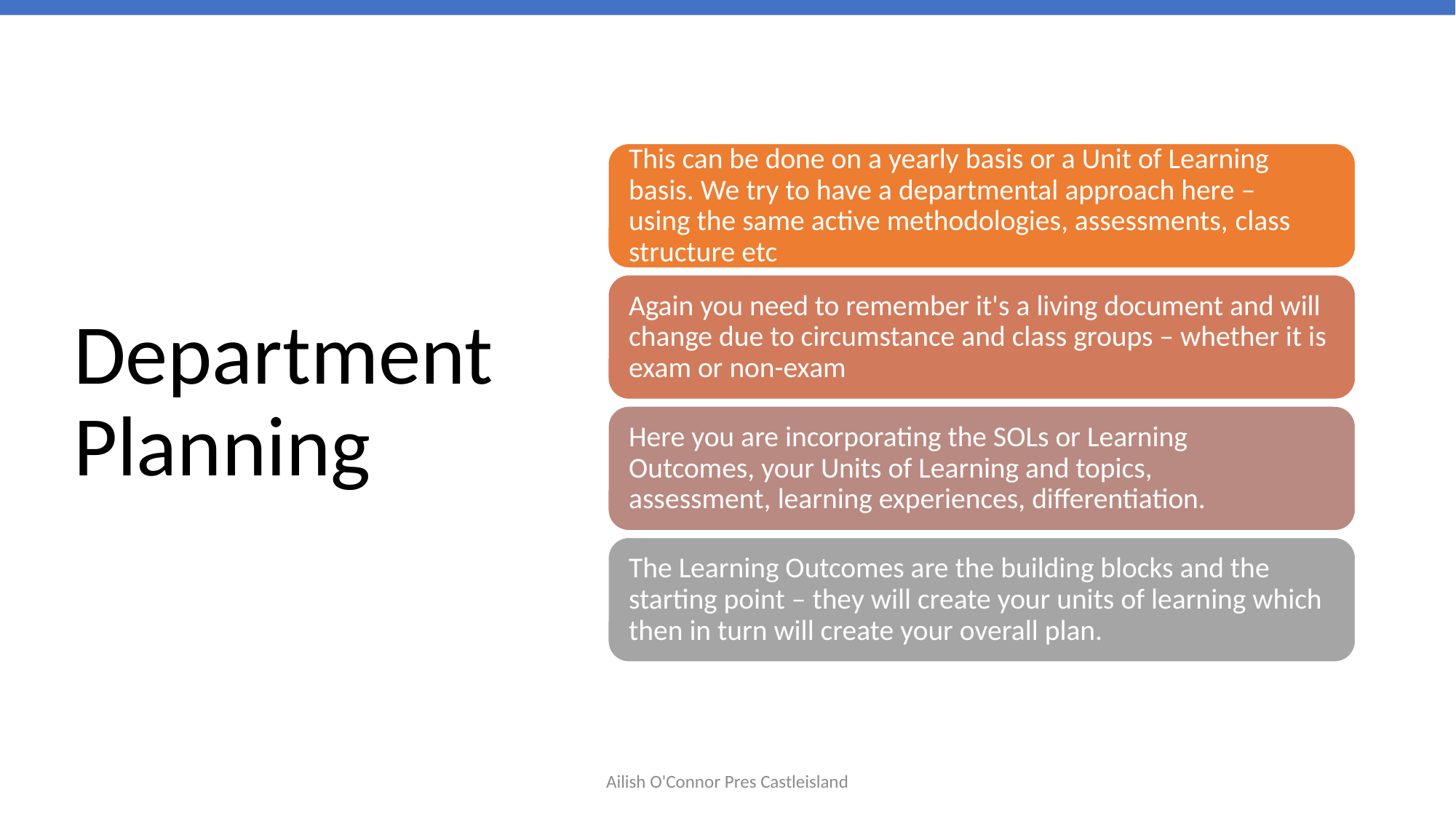

# Department Planning
This can be done on a yearly basis or a Unit of Learning basis. We try to have a departmental approach here – using the same active methodologies, assessments, class structure etc
Again you need to remember it's a living document and will change due to circumstance and class groups – whether it is exam or non-exam
Here you are incorporating the SOLs or Learning Outcomes, your Units of Learning and topics, assessment, learning experiences, differentiation.
The Learning Outcomes are the building blocks and the starting point – they will create your units of learning which then in turn will create your overall plan.
Ailish O'Connor Pres Castleisland